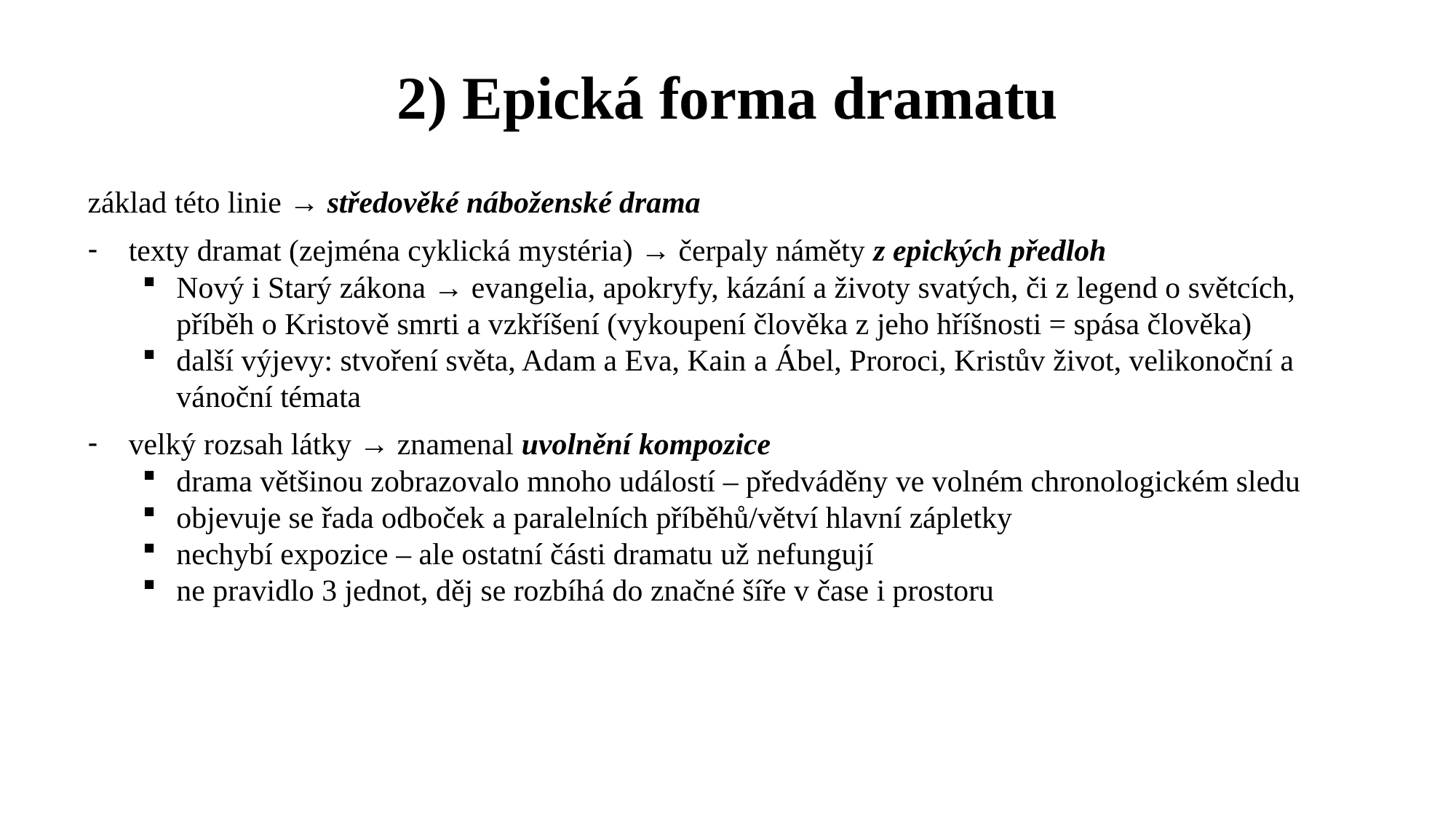

# 2) Epická forma dramatu
základ této linie → středověké náboženské drama
texty dramat (zejména cyklická mystéria) → čerpaly náměty z epických předloh
Nový i Starý zákona → evangelia, apokryfy, kázání a životy svatých, či z legend o světcích, příběh o Kristově smrti a vzkříšení (vykoupení člověka z jeho hříšnosti = spása člověka)
další výjevy: stvoření světa, Adam a Eva, Kain a Ábel, Proroci, Kristův život, velikonoční a vánoční témata
velký rozsah látky → znamenal uvolnění kompozice
drama většinou zobrazovalo mnoho událostí – předváděny ve volném chronologickém sledu
objevuje se řada odboček a paralelních příběhů/větví hlavní zápletky
nechybí expozice – ale ostatní části dramatu už nefungují
ne pravidlo 3 jednot, děj se rozbíhá do značné šíře v čase i prostoru